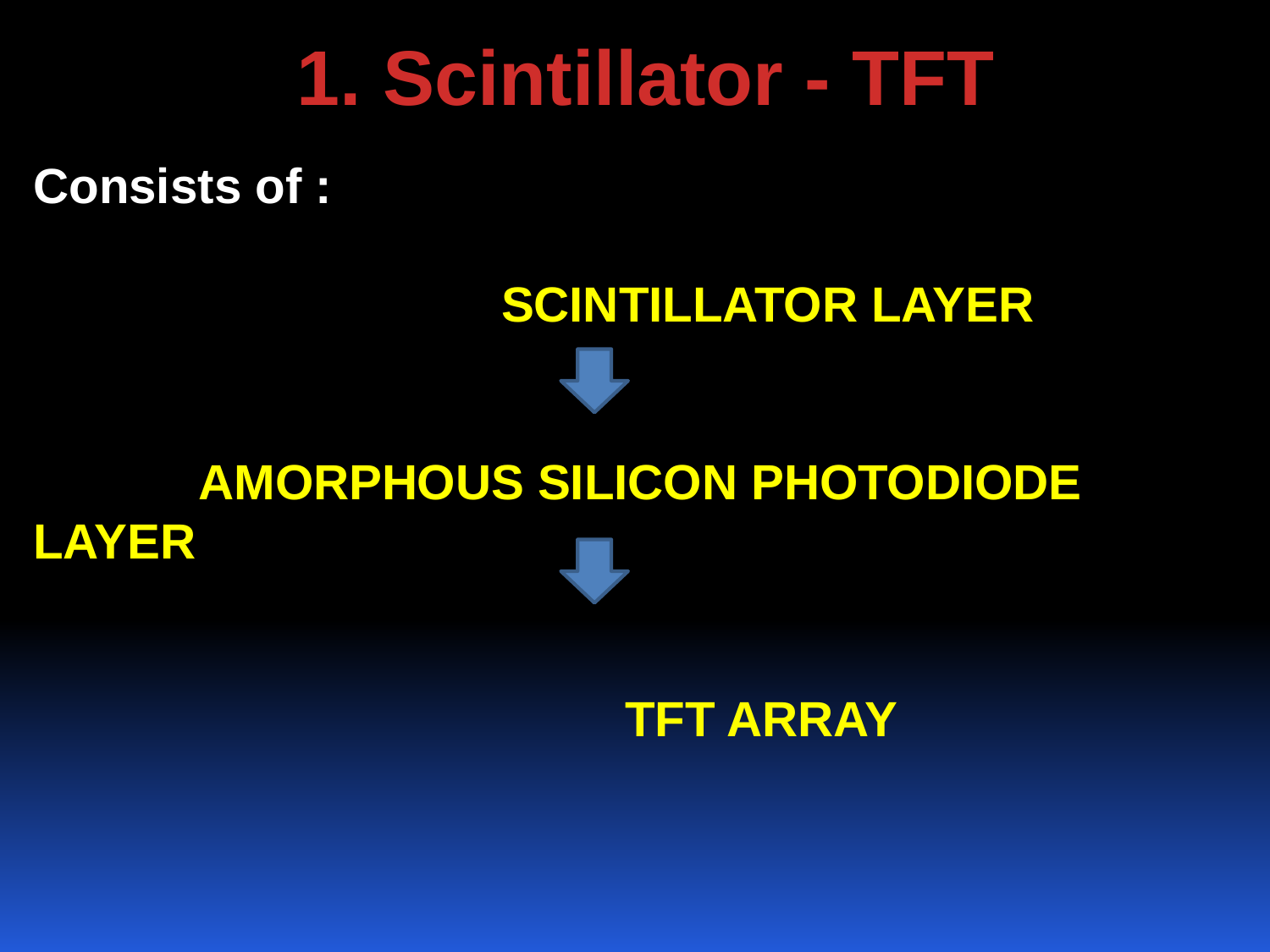

1. Scintillator - TFT
Consists of :

                                  SCINTILLATOR LAYER

            AMORPHOUS SILICON PHOTODIODE LAYER

                                           TFT ARRAY